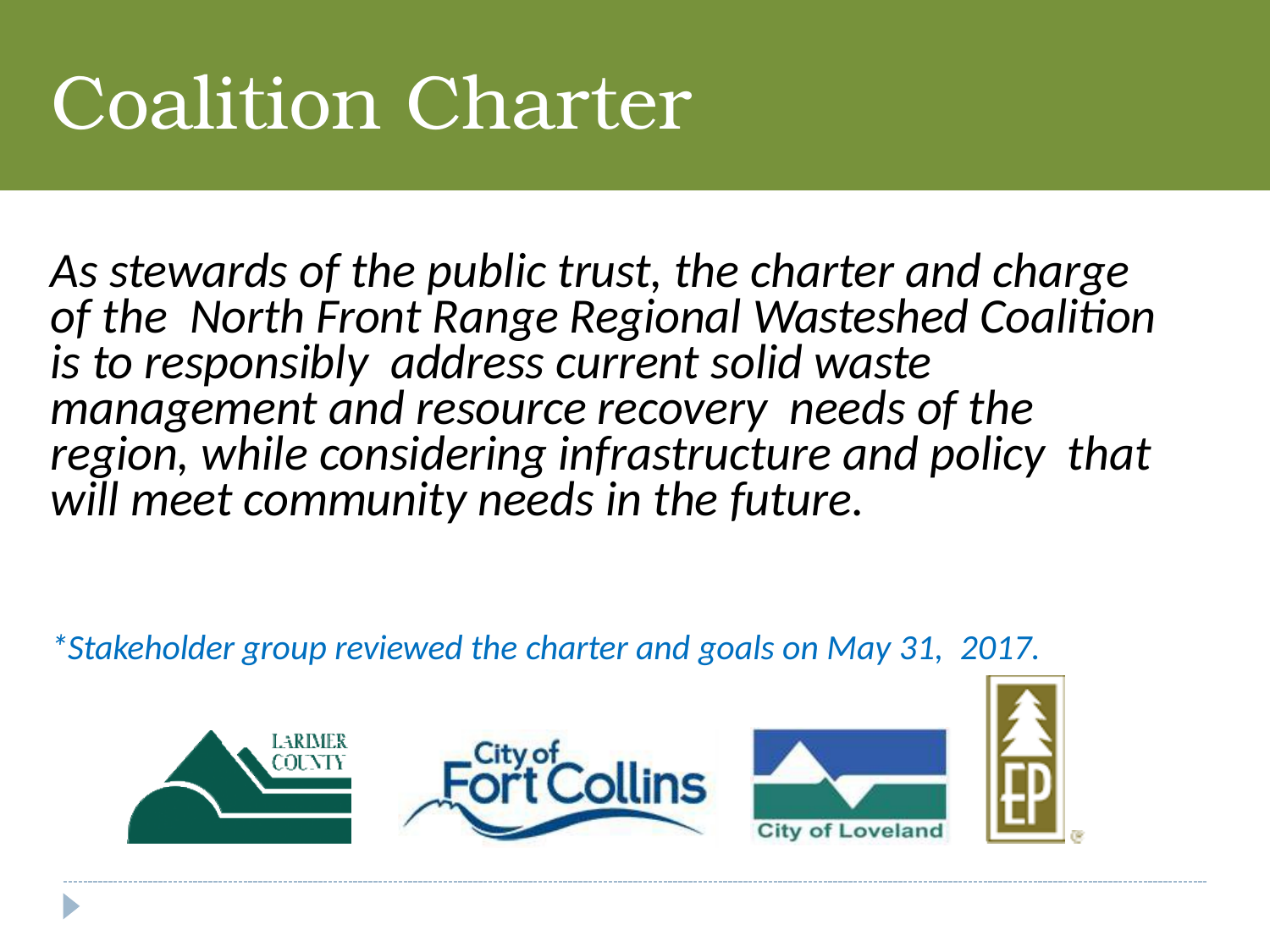

# Coalition Charter
As stewards of the public trust, the charter and charge of the  North Front Range Regional Wasteshed Coalition is to responsibly  address current solid waste management and resource recovery  needs of the region, while considering infrastructure and policy  that will meet community needs in the future.

*Stakeholder group reviewed the charter and goals on May 31,  2017.